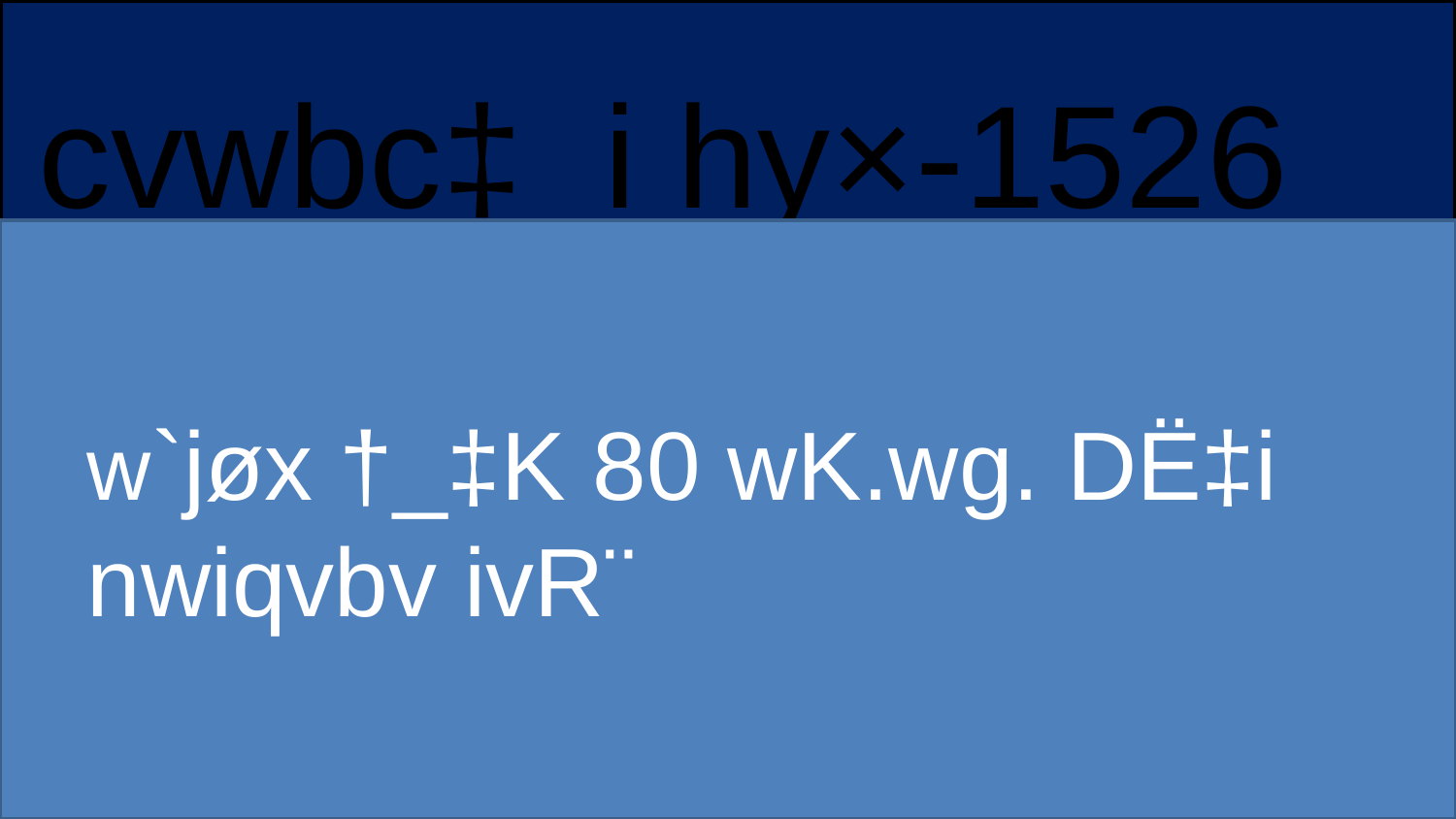

cvwbc‡_i hy×-1526
w`jøx †_‡K 80 wK.wg. DË‡i nwiqvbv ivR¨